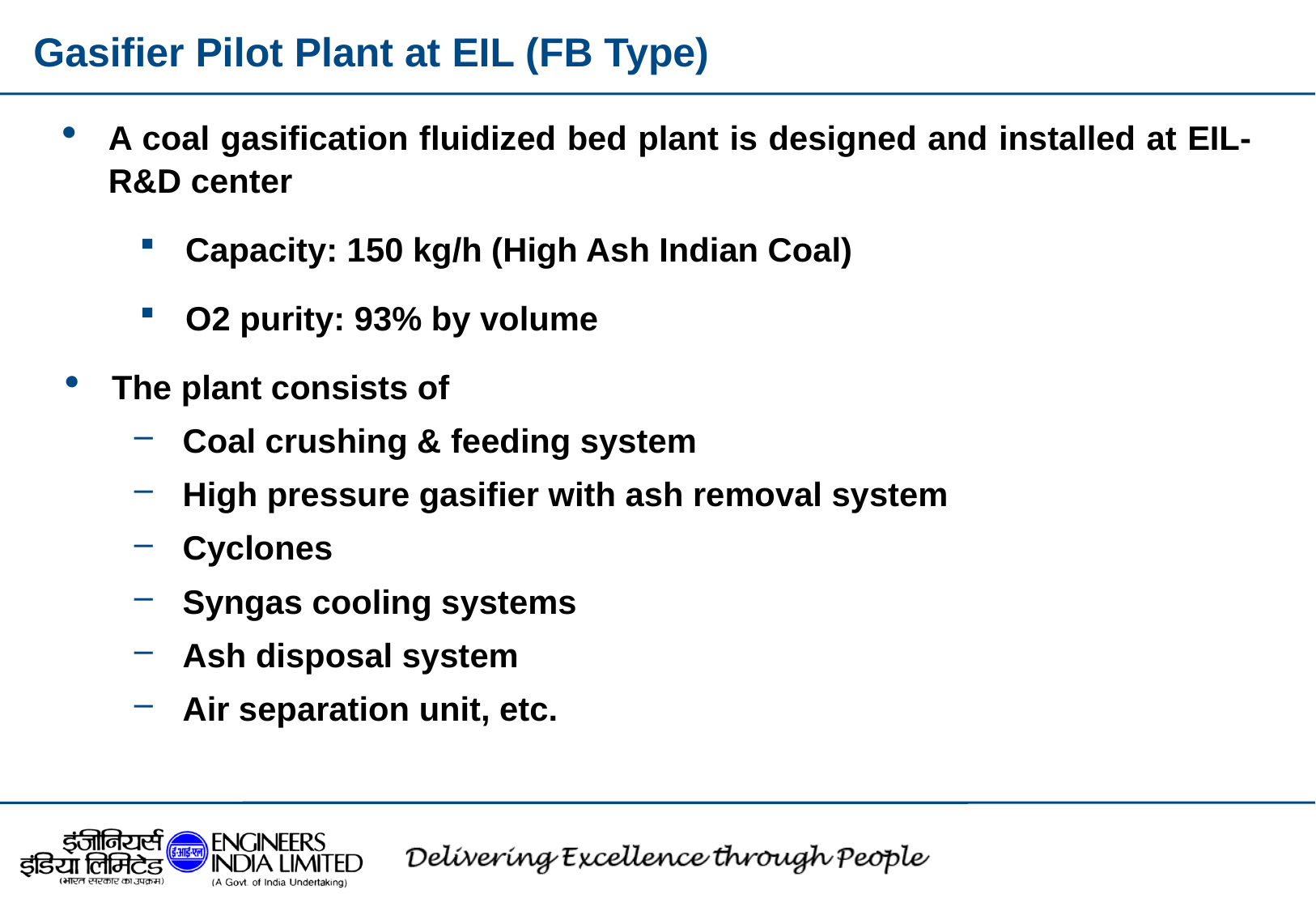

# Gasifier Pilot Plant at EIL (FB Type)
A coal gasification fluidized bed plant is designed and installed at EIL-R&D center
Capacity: 150 kg/h (High Ash Indian Coal)
O2 purity: 93% by volume
The plant consists of
Coal crushing & feeding system
High pressure gasifier with ash removal system
Cyclones
Syngas cooling systems
Ash disposal system
Air separation unit, etc.